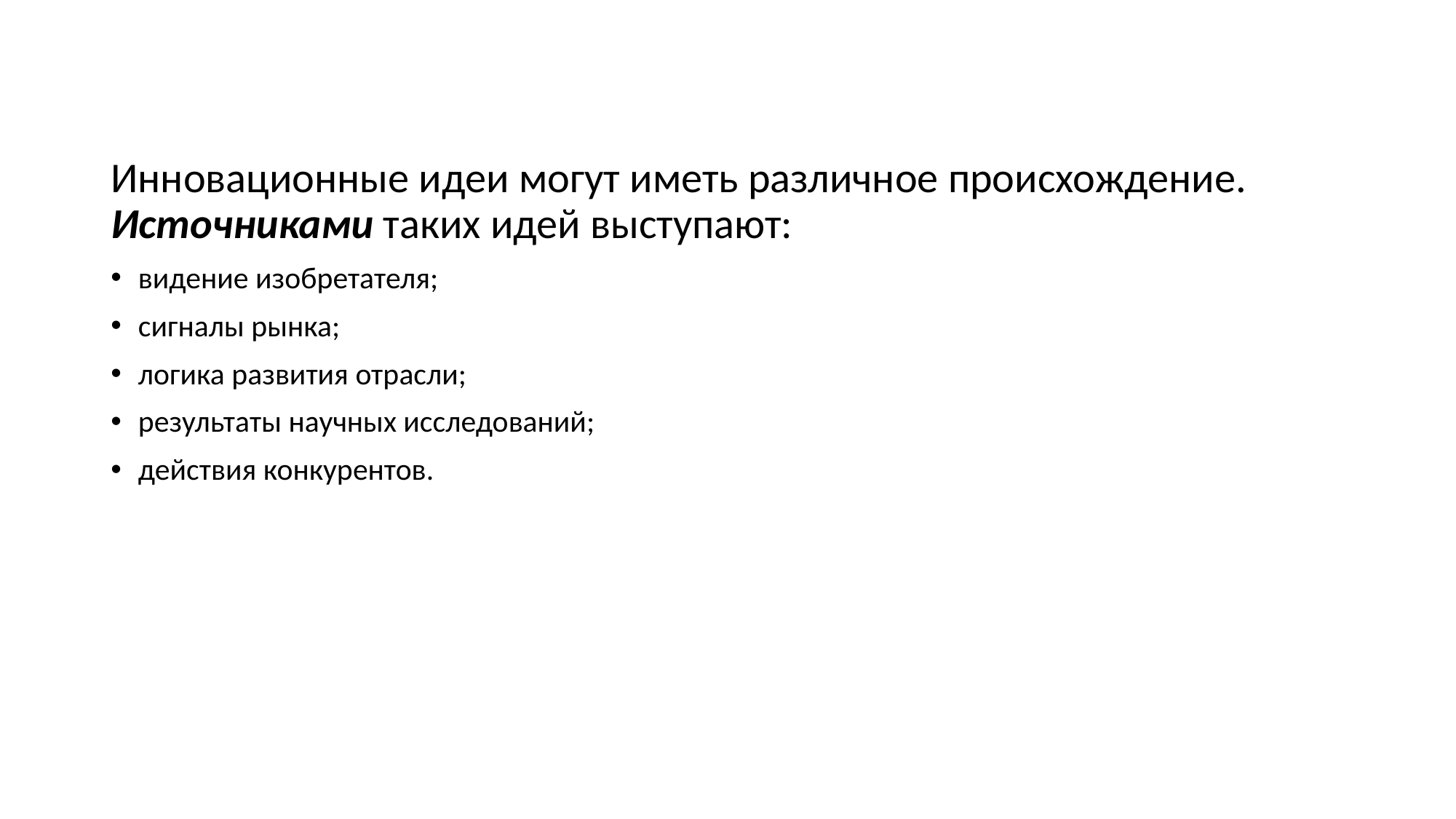

Инновационные идеи могут иметь различное происхождение. Источниками таких идей выступают:
видение изобретателя;
сигналы рынка;
логика развития отрасли;
результаты научных исследований;
действия конкурентов.